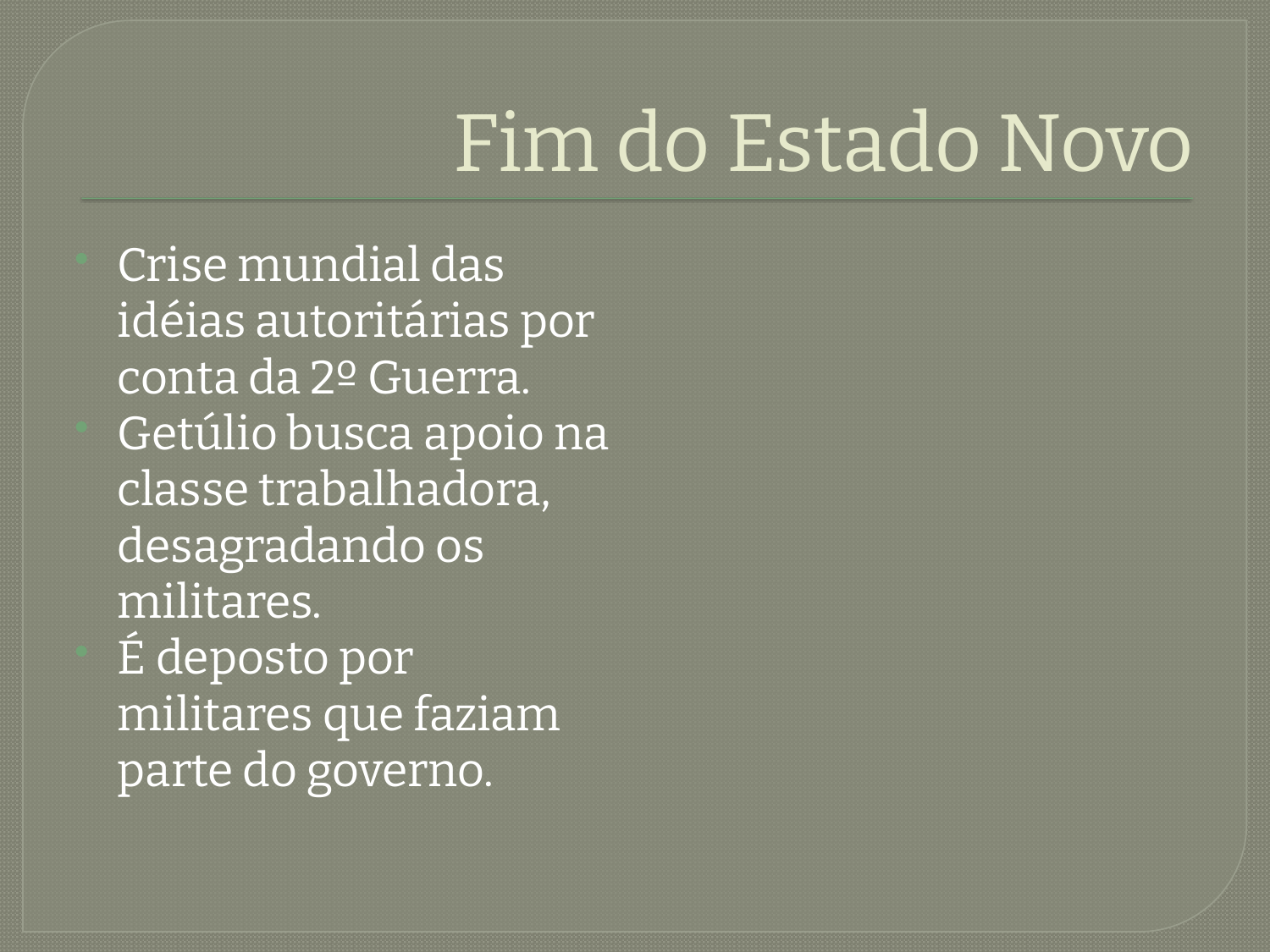

# Fim do Estado Novo
Crise mundial das idéias autoritárias por conta da 2º Guerra.
Getúlio busca apoio na classe trabalhadora, desagradando os militares.
É deposto por militares que faziam parte do governo.